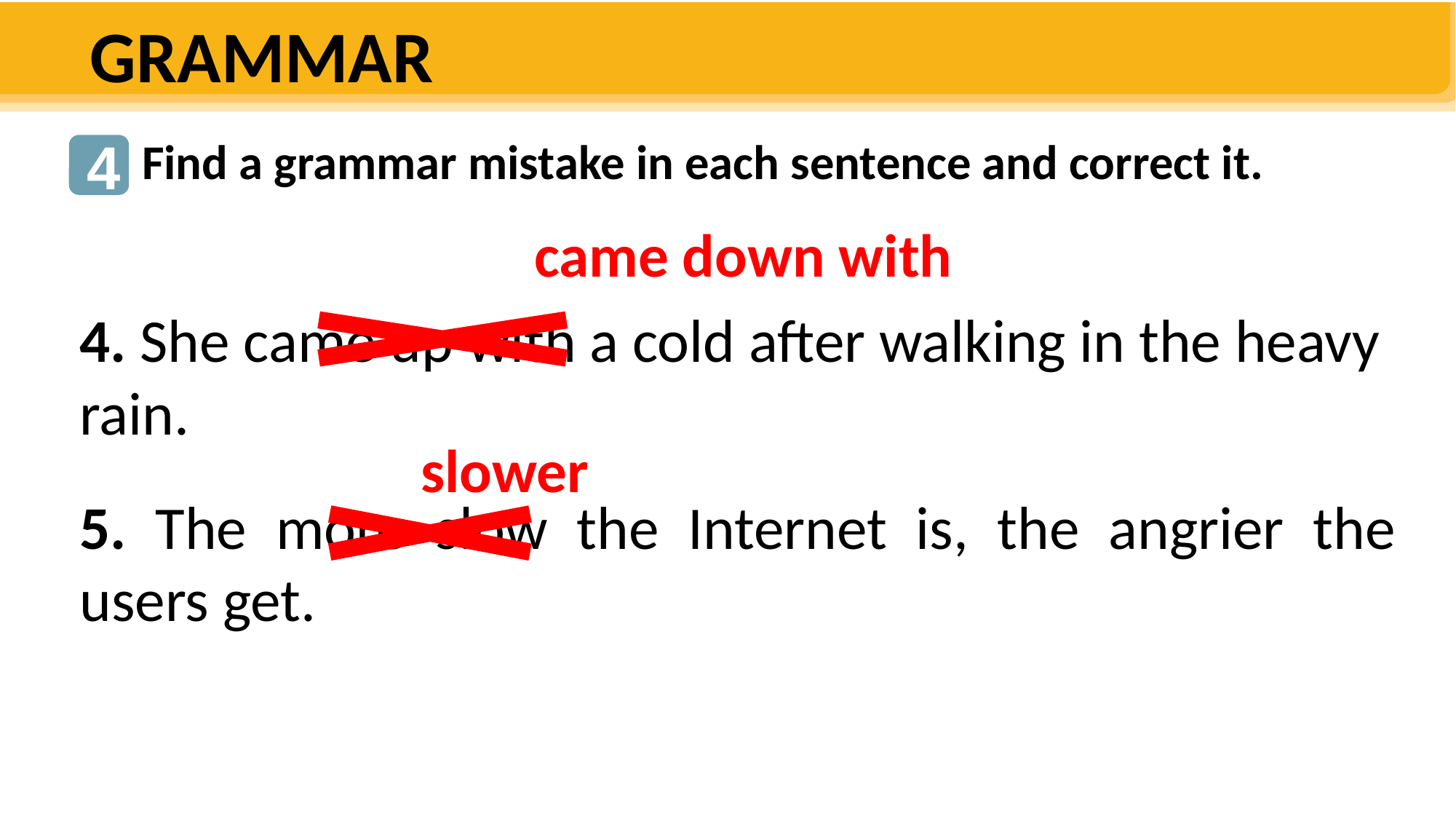

Note:

GRAMMAR
4
4
Find a grammar mistake in each sentence and correct it.

came down with
4. She came up with a cold after walking in the heavy rain.

slower
5. The more slow the Internet is, the angrier the users get.